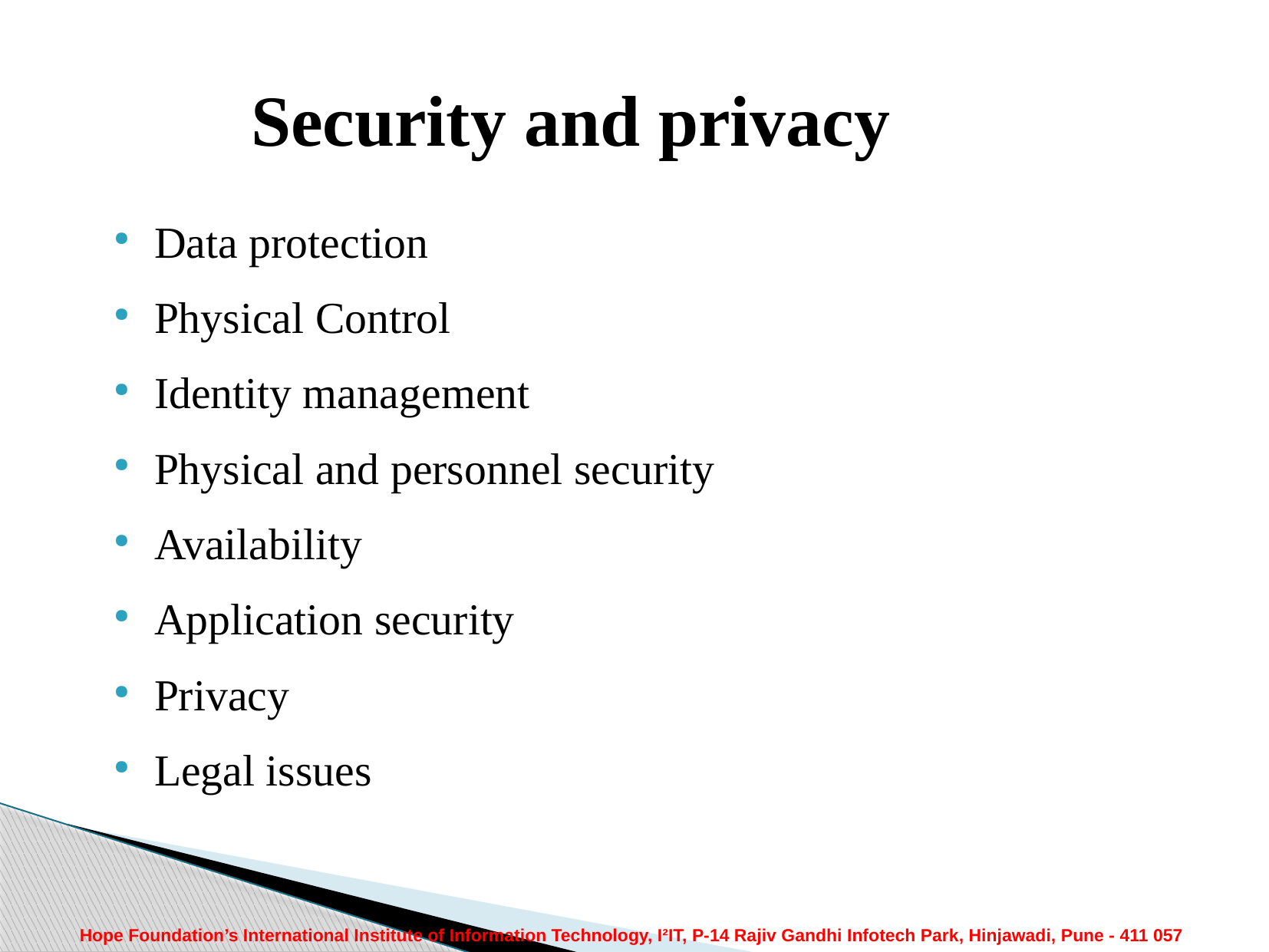

Security and privacy
Data protection
Physical Control
Identity management
Physical and personnel security
Availability
Application security
Privacy
Legal issues
Hope Foundation’s International Institute of Information Technology, I²IT, P-14 Rajiv Gandhi Infotech Park, Hinjawadi, Pune - 411 057